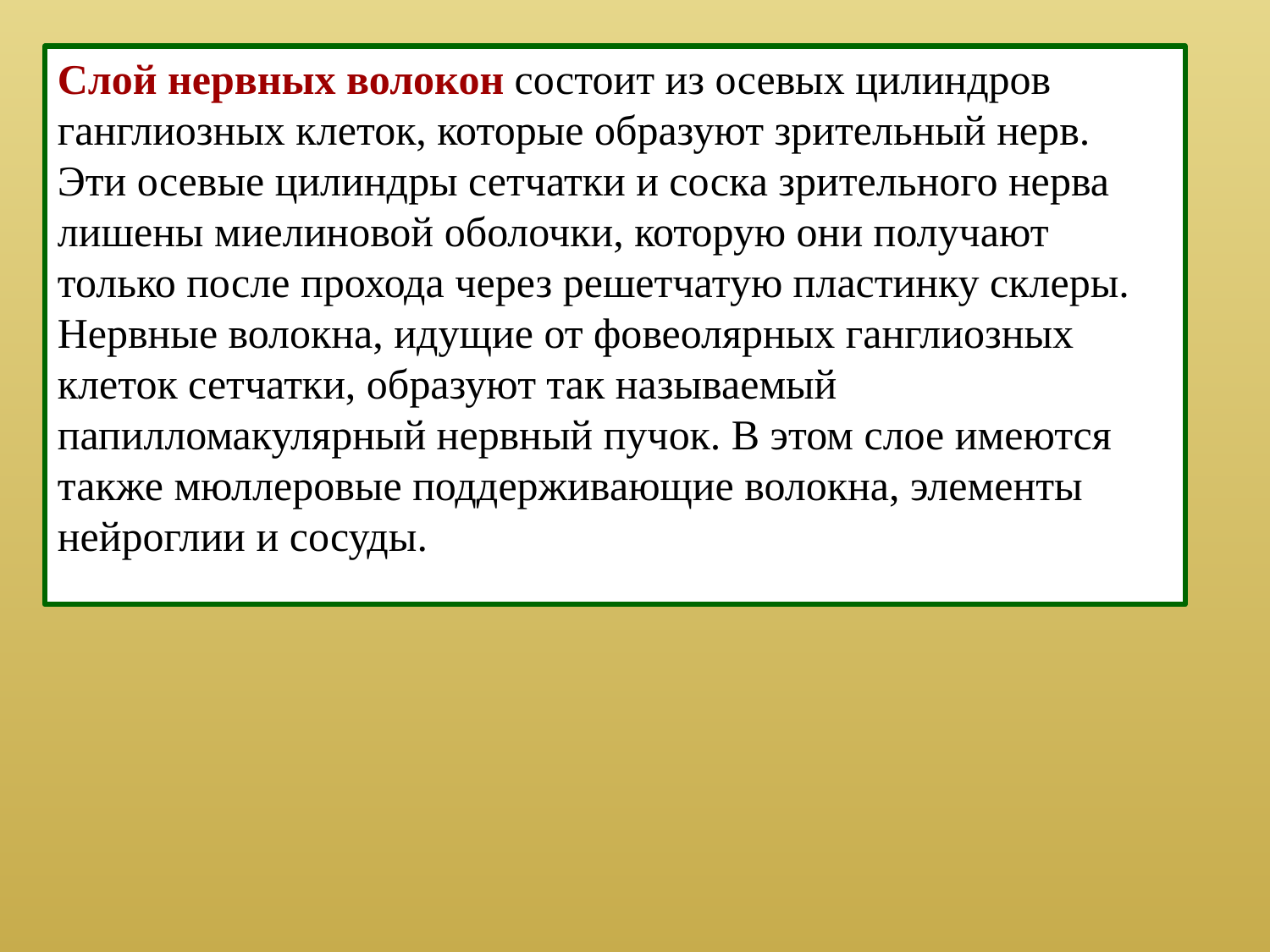

Слой нервных волокон состоит из осевых цилиндров ганглиозных клеток, которые образуют зрительный нерв.
Эти осевые цилиндры сетчатки и соска зрительного нерва лишены миелиновой оболочки, которую они получают только после прохода через решетчатую пластинку склеры. Нервные волокна, идущие от фовеолярных ганглиозных клеток сетчатки, образуют так называемый папилломакулярный нервный пучок. В этом слое имеются также мюллеровые поддерживающие волокна, элементы нейроглии и сосуды.